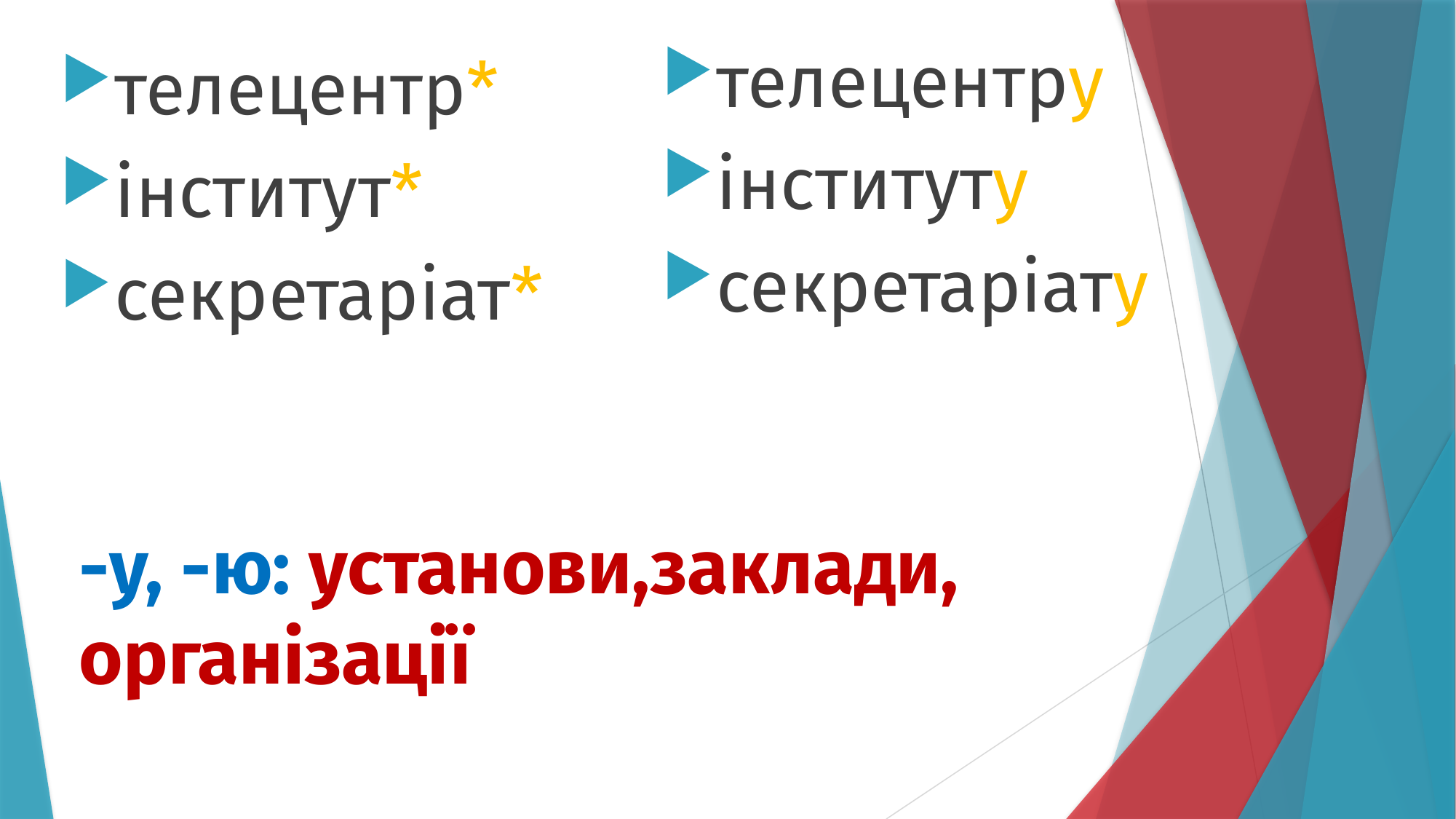

телецентру
інституту
секретаріату
телецентр*
інститут*
секретаріат*

# -у, -ю: установи,заклади, організації